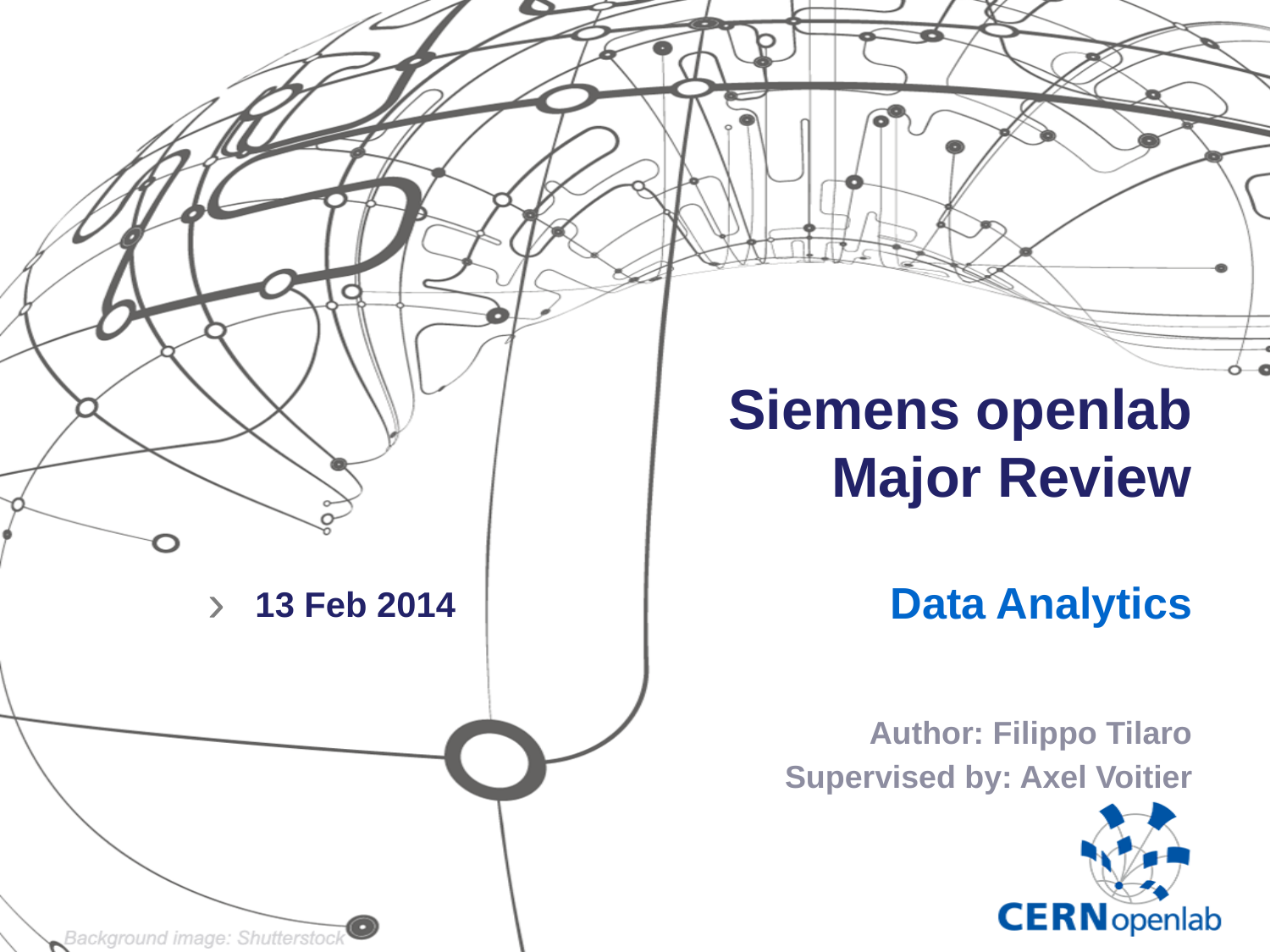

# Siemens openlab Major Review
Data Analytics
13 Feb 2014
Author: Filippo Tilaro
Supervised by: Axel Voitier